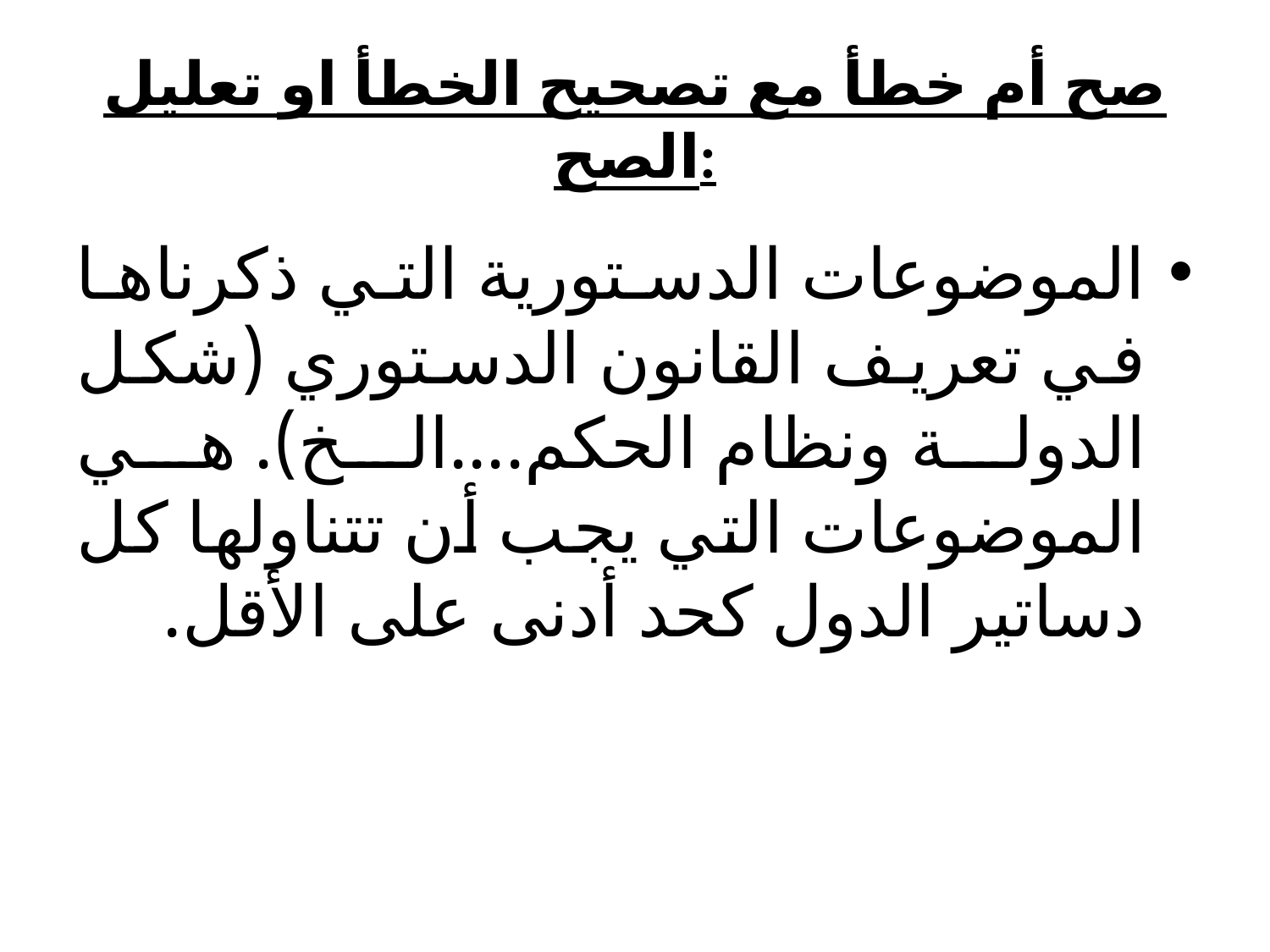

# صح أم خطأ مع تصحيح الخطأ او تعليل الصح:
الموضوعات الدستورية التي ذكرناها في تعريف القانون الدستوري (شكل الدولة ونظام الحكم....الخ). هي الموضوعات التي يجب أن تتناولها كل دساتير الدول كحد أدنى على الأقل.